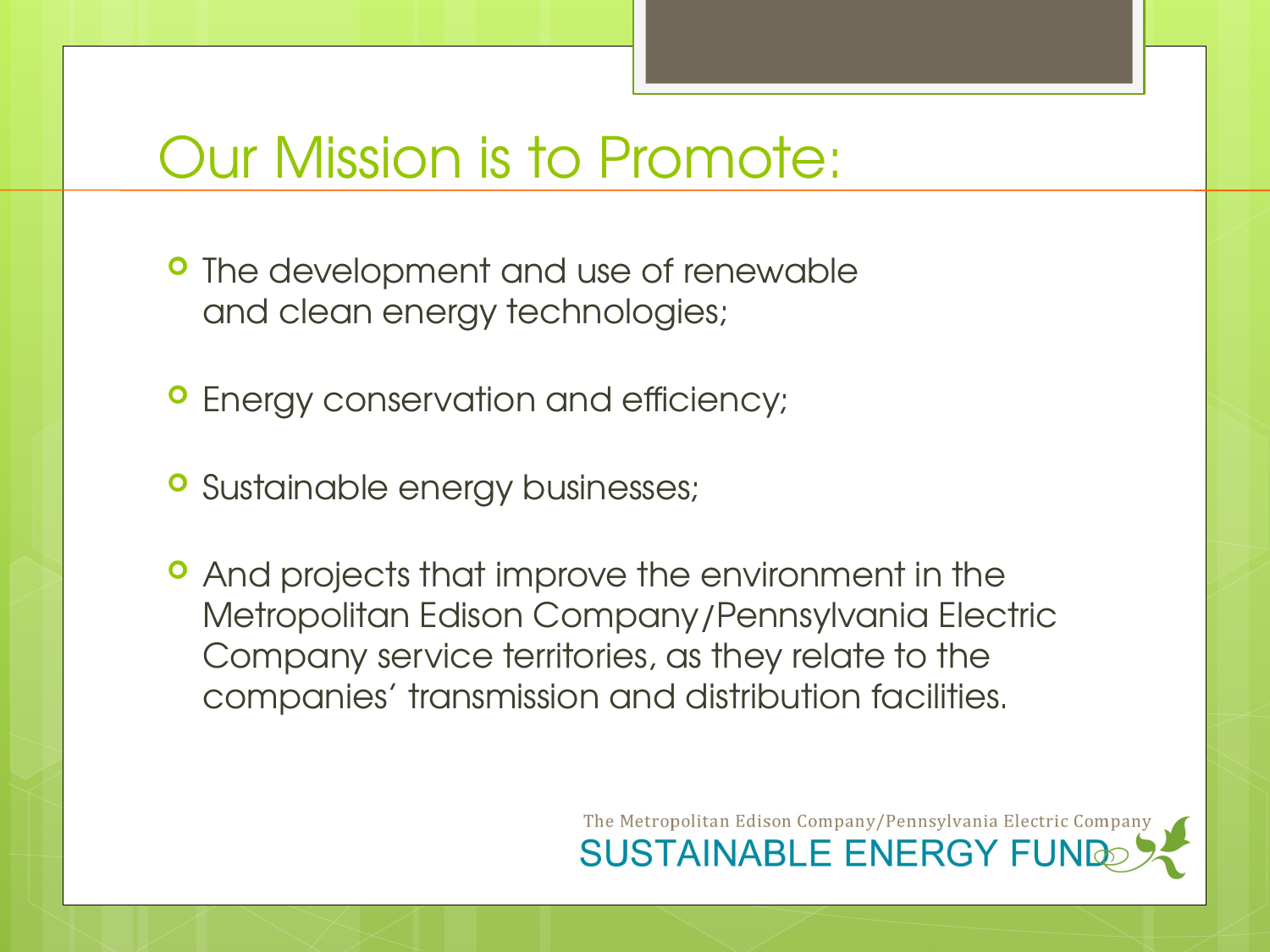

# Our Mission is to Promote:
The development and use of renewable
and clean energy technologies;
Energy conservation and efficiency;
Sustainable energy businesses;
And projects that improve the environment in the Metropolitan Edison Company/Pennsylvania Electric Company service territories, as they relate to the  companies’ transmission and distribution facilities.